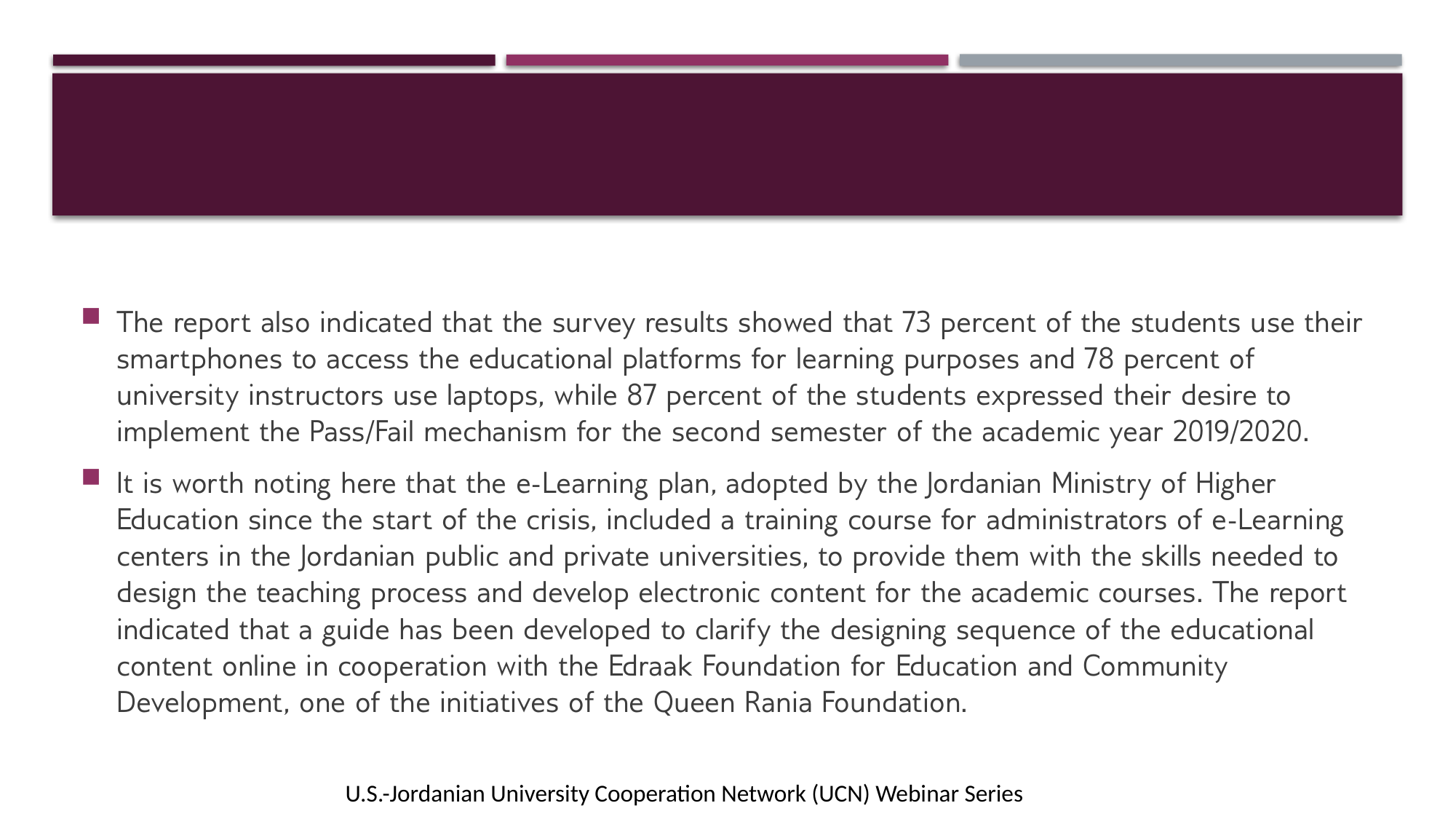

The report also indicated that the survey results showed that 73 percent of the students use their smartphones to access the educational platforms for learning purposes and 78 percent of university instructors use laptops, while 87 percent of the students expressed their desire to implement the Pass/Fail mechanism for the second semester of the academic year 2019/2020.
It is worth noting here that the e-Learning plan, adopted by the Jordanian Ministry of Higher Education since the start of the crisis, included a training course for administrators of e-Learning centers in the Jordanian public and private universities, to provide them with the skills needed to design the teaching process and develop electronic content for the academic courses. The report indicated that a guide has been developed to clarify the designing sequence of the educational content online in cooperation with the Edraak Foundation for Education and Community Development, one of the initiatives of the Queen Rania Foundation.